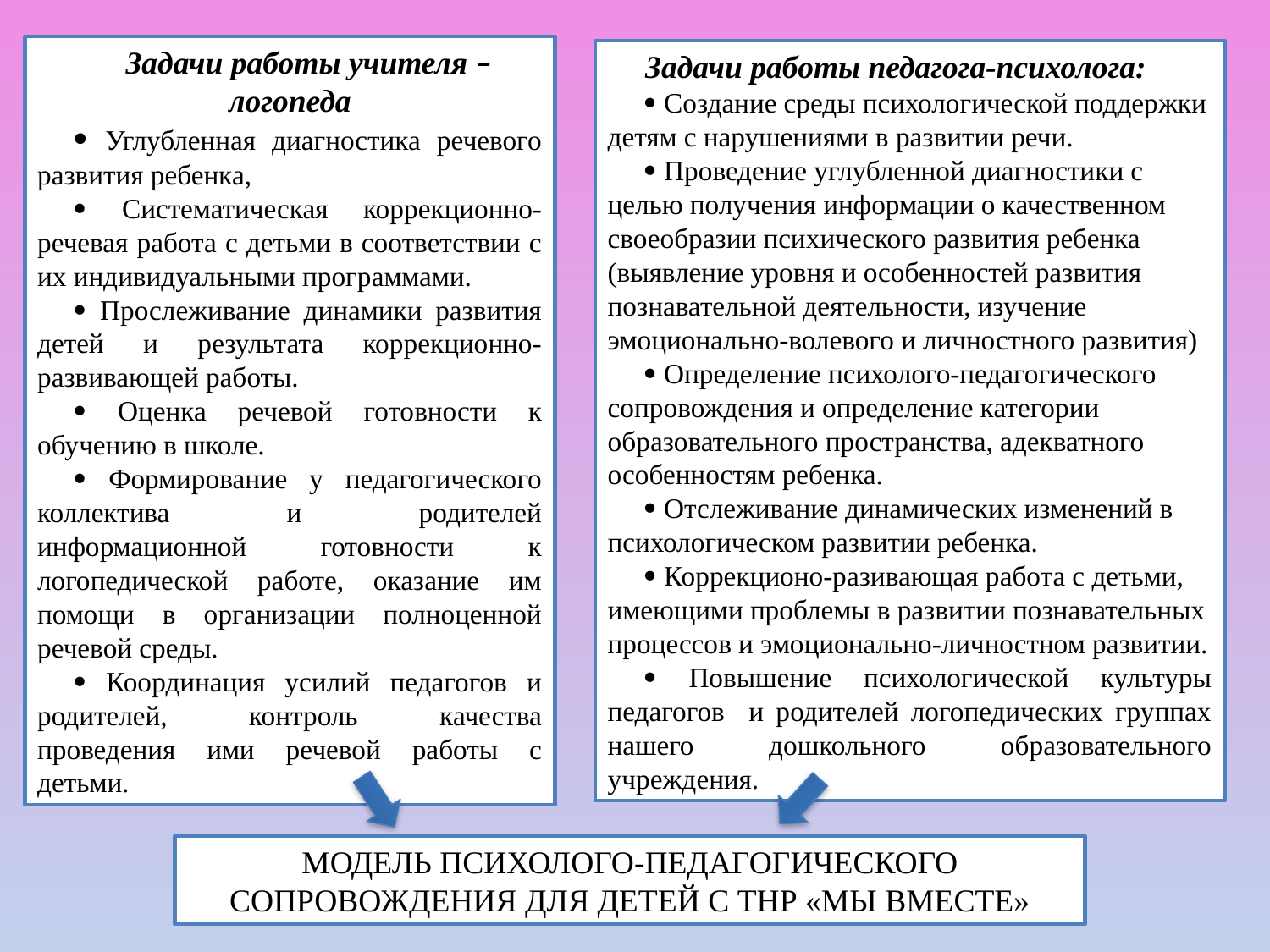

Задачи работы учителя – логопеда
• Углубленная диагностика речевого развития ребенка,
• Систематическая коррекционно-речевая работа с детьми в соответствии с
их индивидуальными программами.
• Прослеживание динамики развития детей и результата коррекционно-
развивающей работы.
• Оценка речевой готовности к обучению в школе.
• Формирование у педагогического коллектива и родителей
информационной готовности к логопедической работе, оказание им
помощи в организации полноценной речевой среды.
• Координация усилий педагогов и родителей, контроль качества
проведения ими речевой работы с детьми.
Задачи работы педагога-психолога:
• Создание среды психологической поддержки детям с нарушениями в развитии речи.
• Проведение углубленной диагностики с целью получения информации о качественном своеобразии психического развития ребенка (выявление уровня и особенностей развития познавательной деятельности, изучение эмоционально-волевого и личностного развития)
• Определение психолого-педагогического сопровождения и определение категории образовательного пространства, адекватного особенностям ребенка.
• Отслеживание динамических изменений в психологическом развитии ребенка.
• Коррекционо-разивающая работа с детьми, имеющими проблемы в развитии познавательных процессов и эмоционально-личностном развитии.
• Повышение психологической культуры педагогов  и родителей логопедических группах нашего дошкольного образовательного учреждения.

МОДЕЛЬ ПСИХОЛОГО-ПЕДАГОГИЧЕСКОГО СОПРОВОЖДЕНИЯ ДЛЯ ДЕТЕЙ С ТНР «МЫ ВМЕСТЕ»